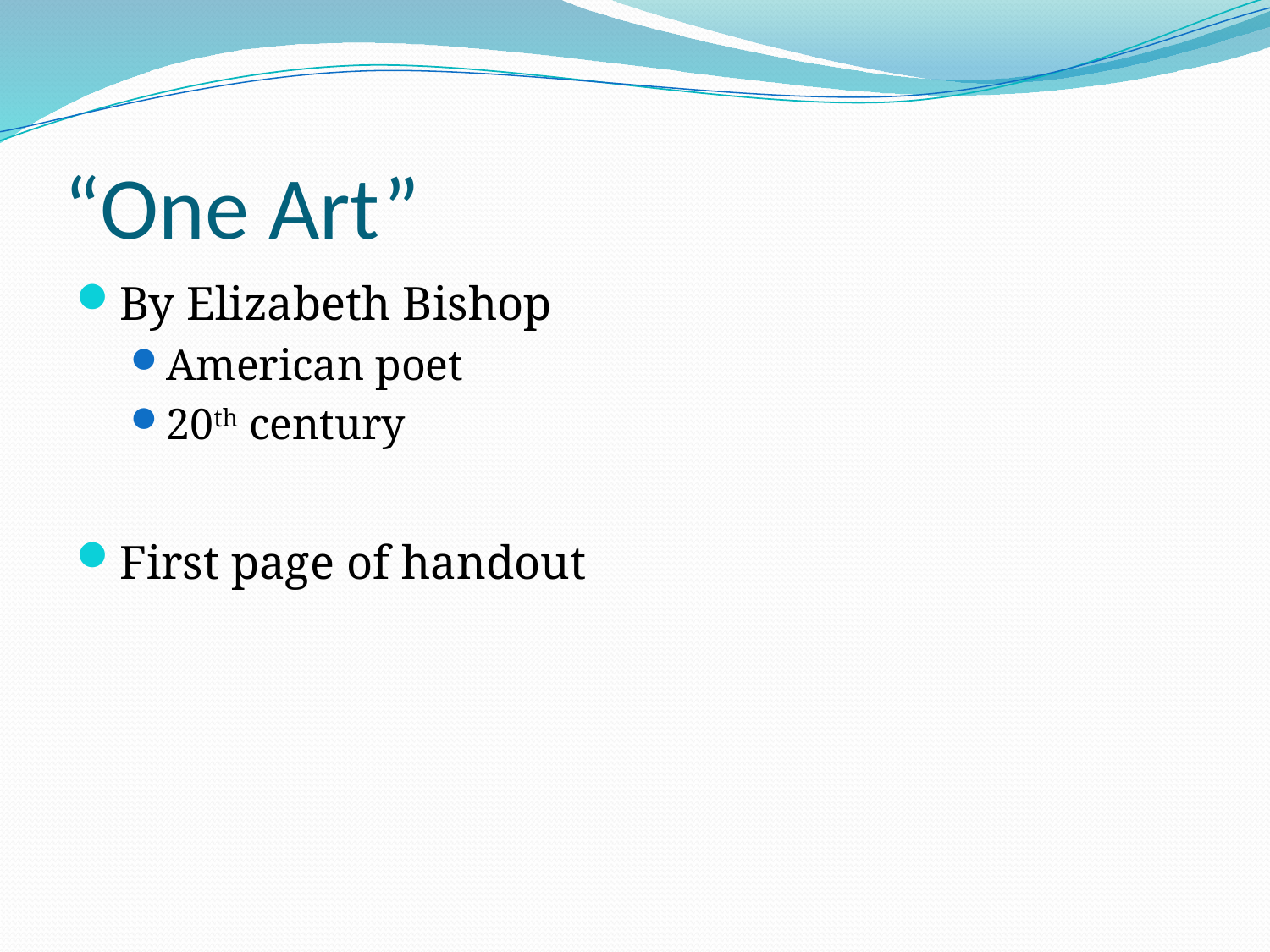

# “One Art”
By Elizabeth Bishop
American poet
20th century

First page of handout